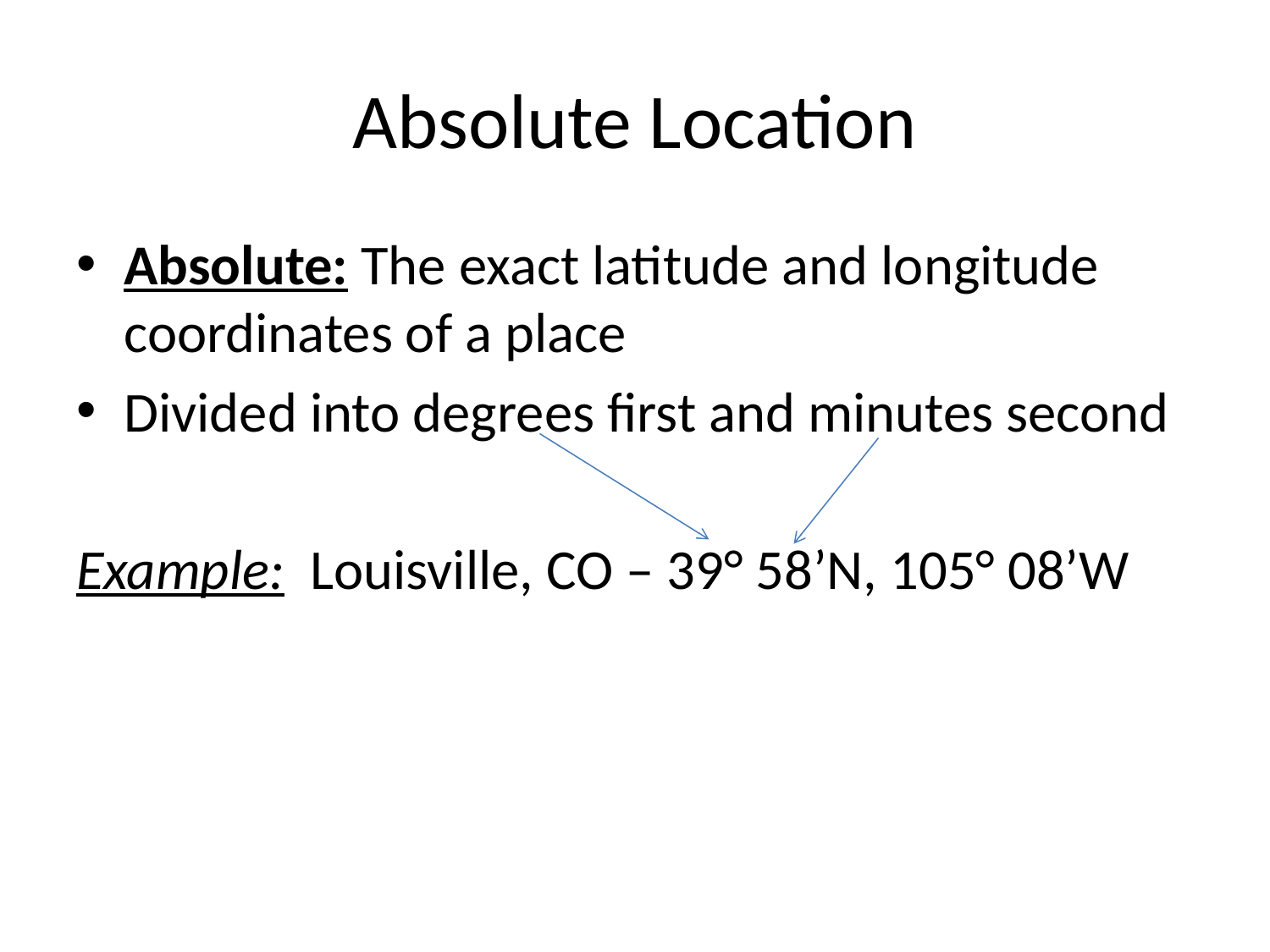

# Absolute Location
Absolute: The exact latitude and longitude coordinates of a place
Divided into degrees first and minutes second

Example:  Louisville, CO – 39° 58’N, 105° 08’W